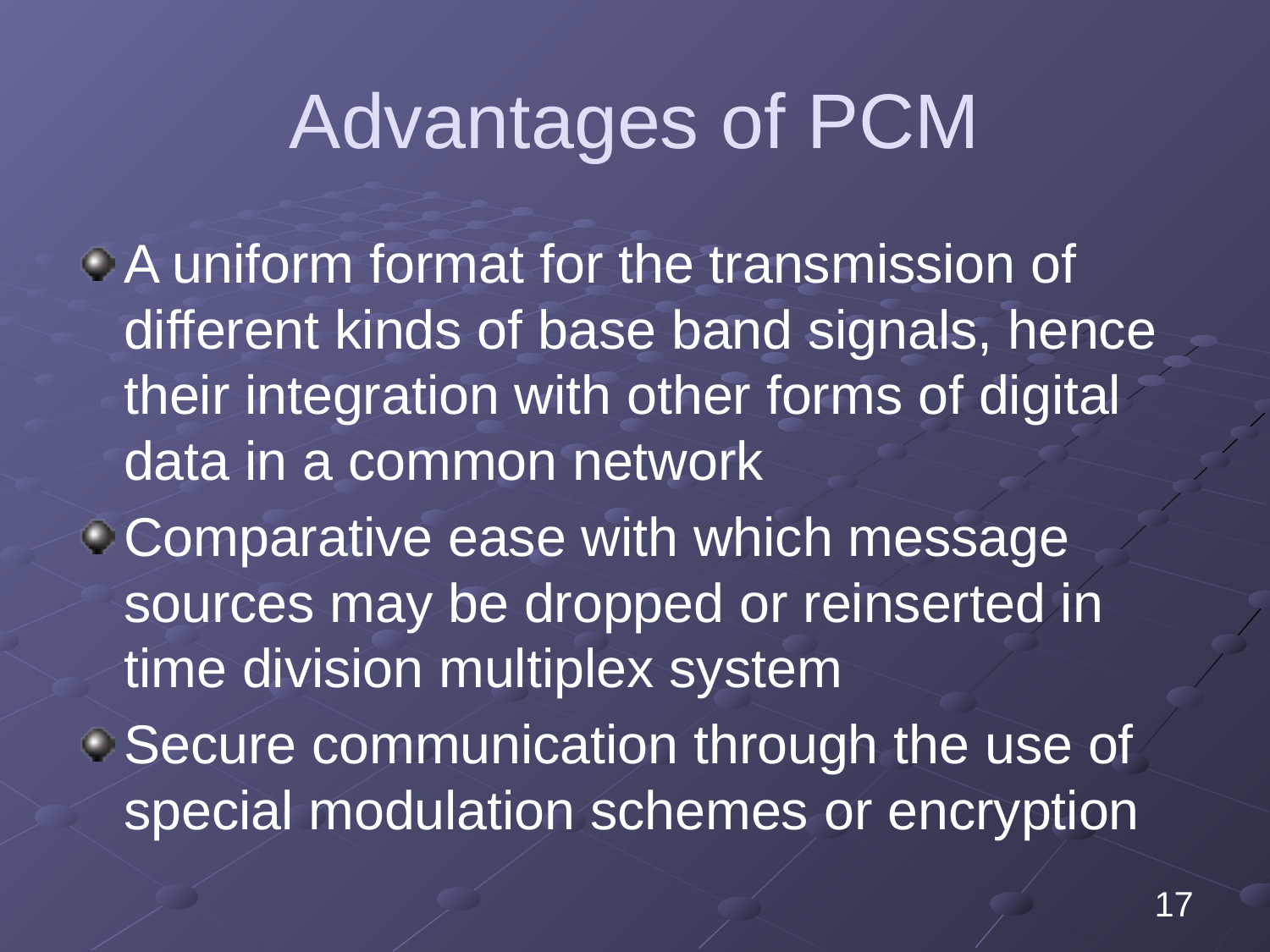

# Advantages of PCM
A uniform format for the transmission of different kinds of base band signals, hence their integration with other forms of digital data in a common network
Comparative ease with which message sources may be dropped or reinserted in time division multiplex system
Secure communication through the use of special modulation schemes or encryption
17